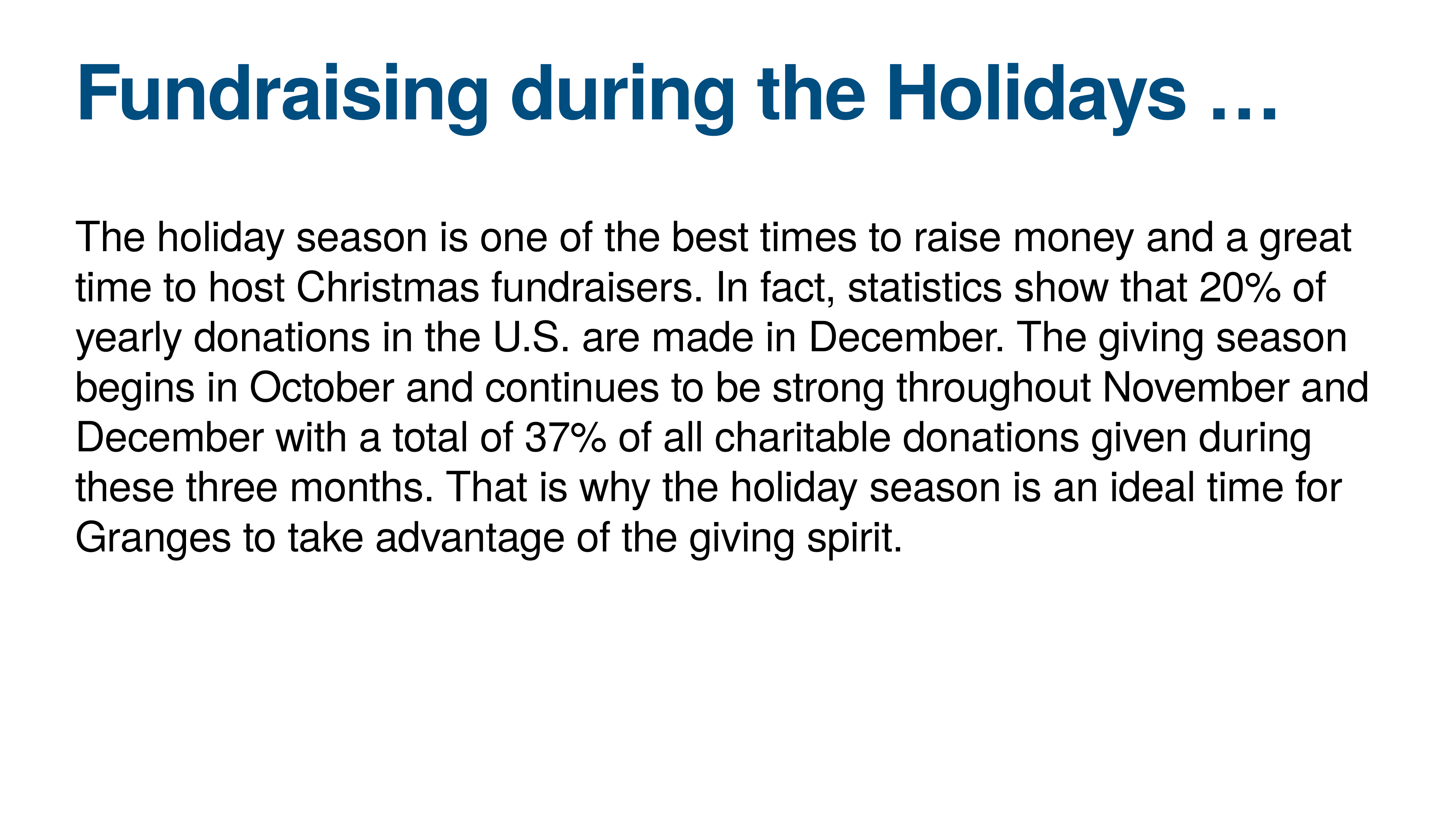

# Fundraising during the Holidays …
The holiday season is one of the best times to raise money and a great time to host Christmas fundraisers. In fact, statistics show that 20% of yearly donations in the U.S. are made in December. The giving season begins in October and continues to be strong throughout November and December with a total of 37% of all charitable donations given during these three months. That is why the holiday season is an ideal time for Granges to take advantage of the giving spirit.